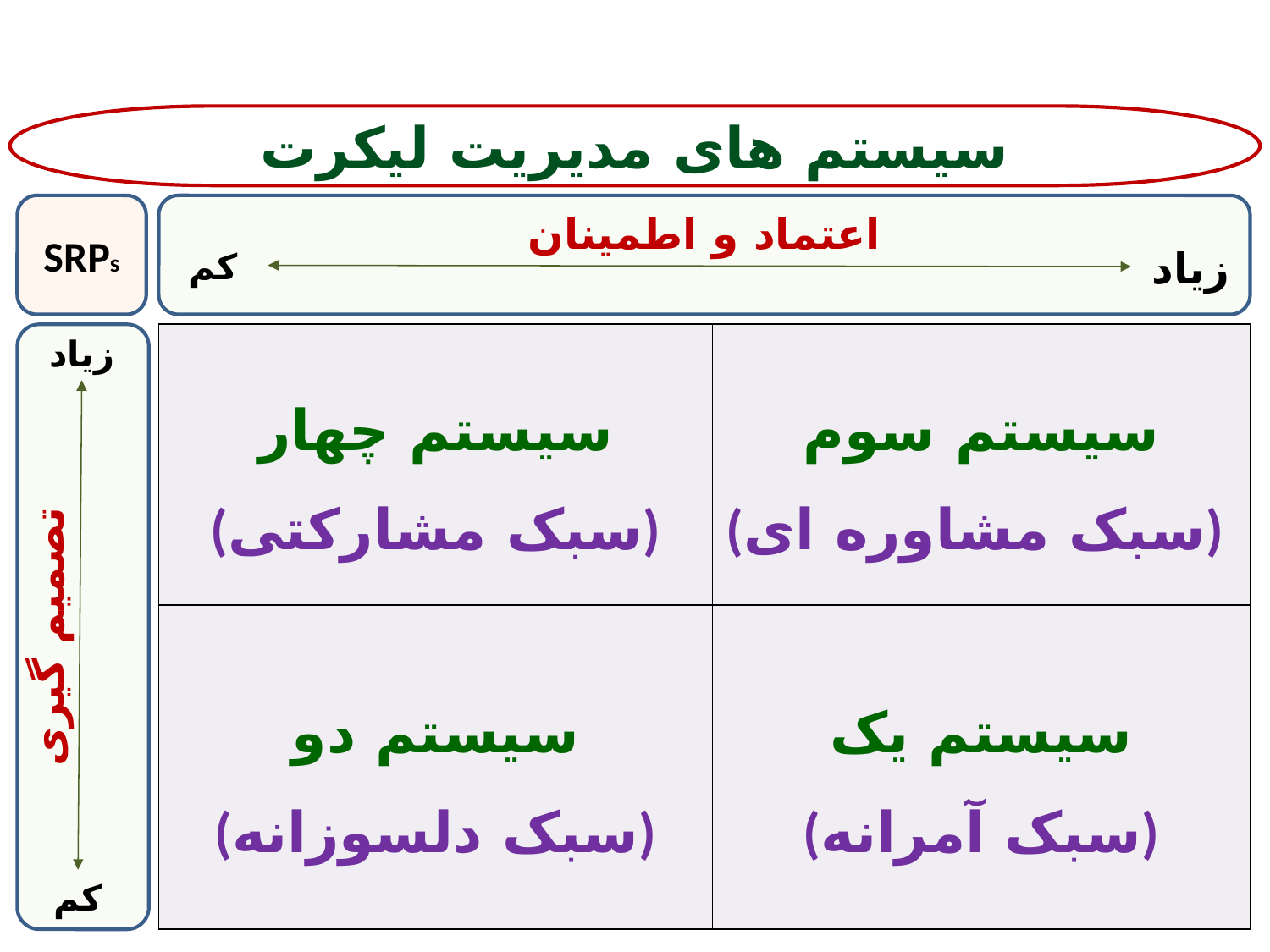

سیستم های مدیریت لیکرت
SRPs

اعتماد و اطمینان
زیاد
کم
| سیستم چهار (سبک مشارکتی) | سیستم سوم (سبک مشاوره ای) |
| --- | --- |
| سیستم دو (سبک دلسوزانه) | سیستم یک (سبک آمرانه) |
زیاد

تصمیم گیری
کم